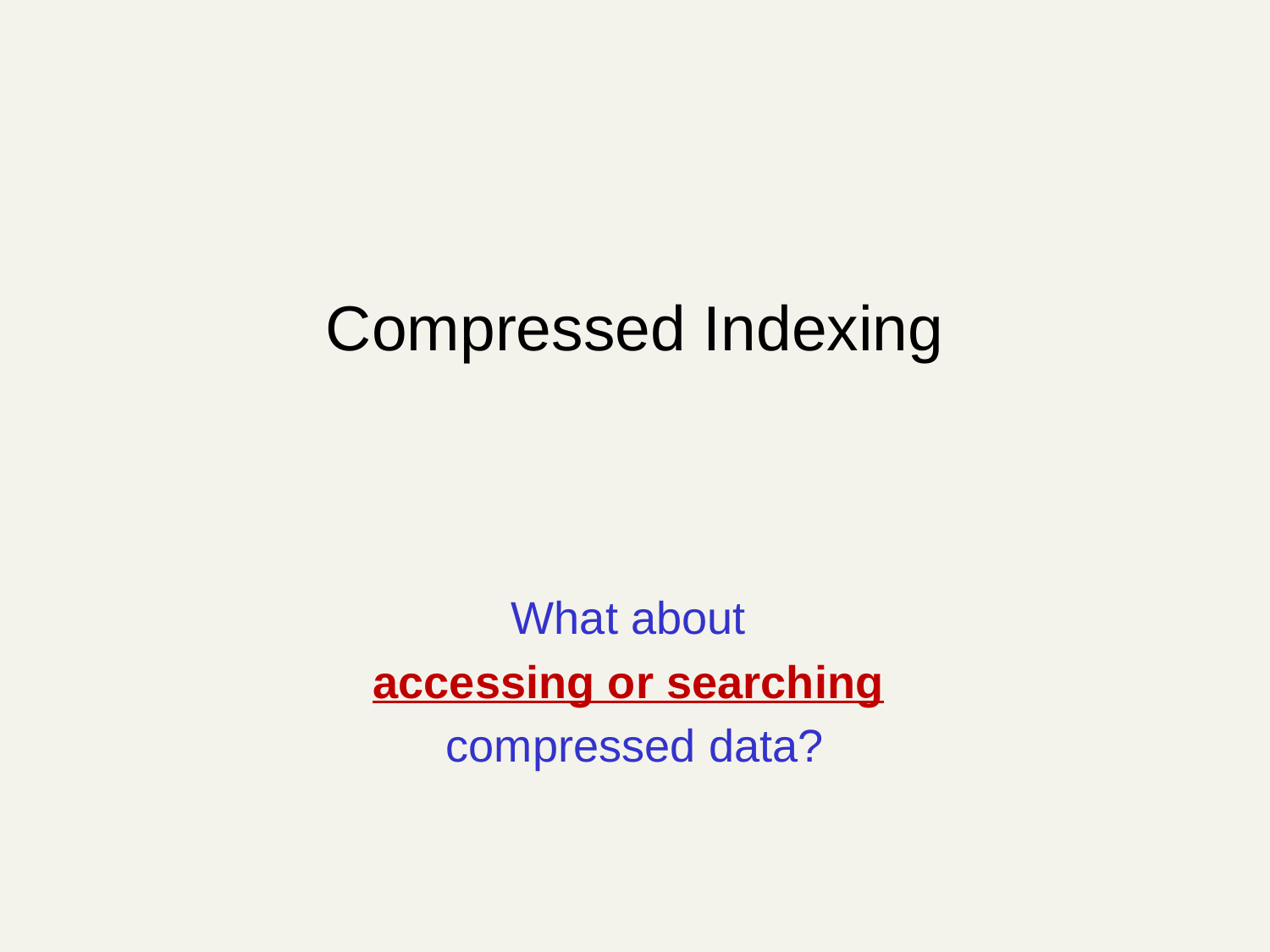

# Compressed Indexing
What about
accessing or searching
compressed data?